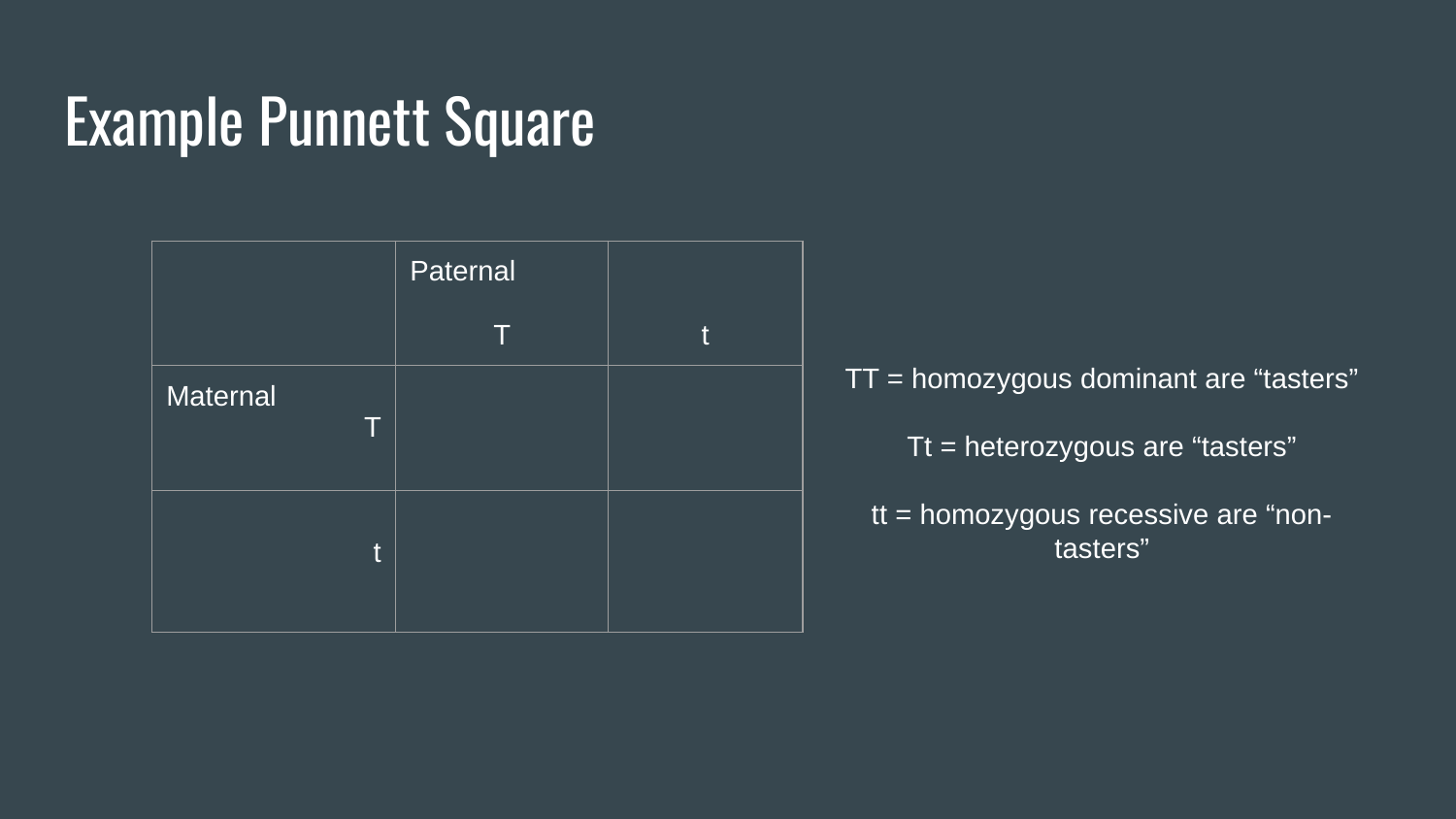

# Example Punnett Square

TT = homozygous dominant are “tasters”

Tt = heterozygous are “tasters”

tt = homozygous recessive are “non-tasters”
|  | Paternal T | t |
| --- | --- | --- |
| Maternal T |  |  |
| t |  |  |